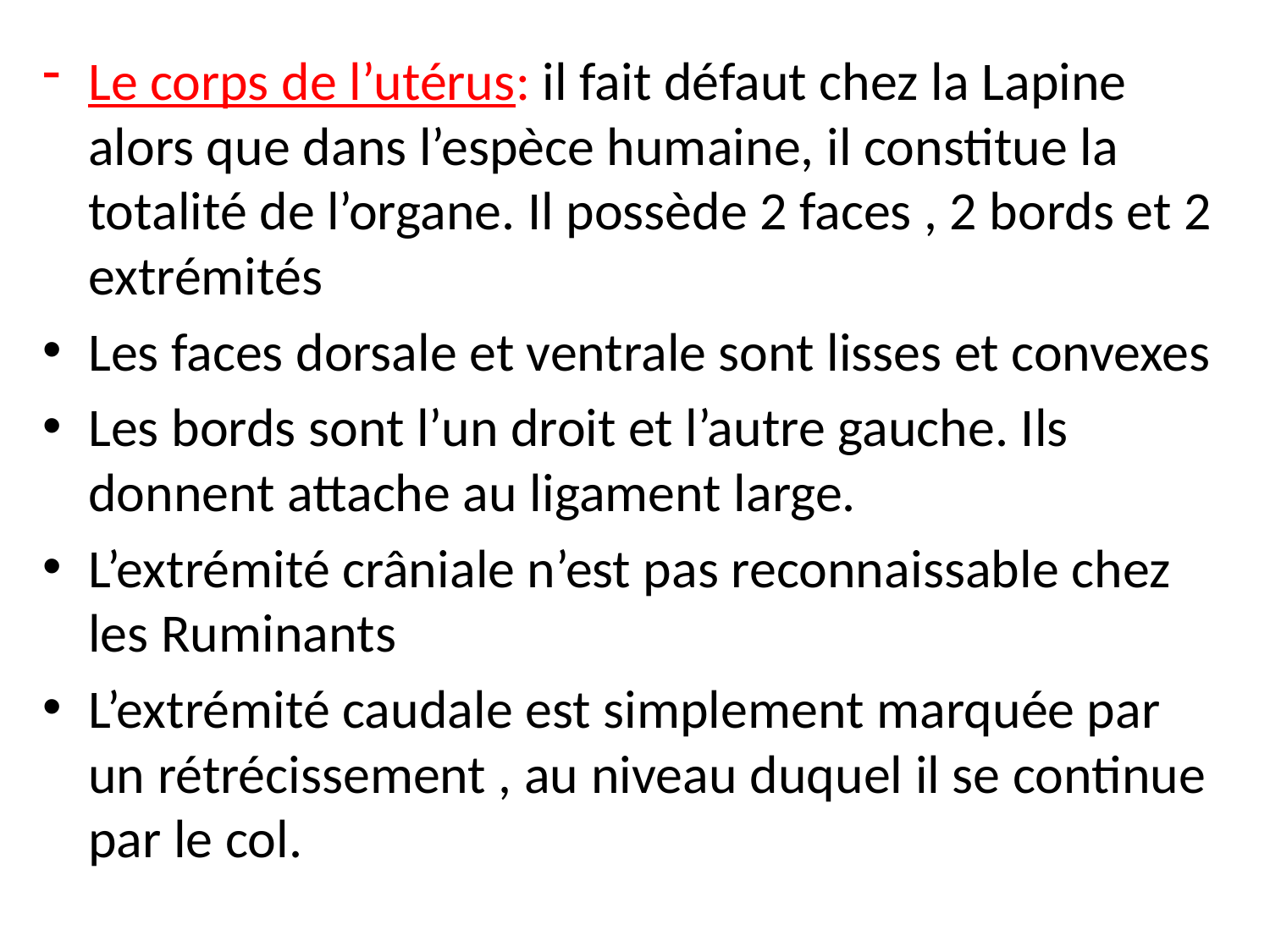

#
Le corps de l’utérus: il fait défaut chez la Lapine alors que dans l’espèce humaine, il constitue la totalité de l’organe. Il possède 2 faces , 2 bords et 2 extrémités
Les faces dorsale et ventrale sont lisses et convexes
Les bords sont l’un droit et l’autre gauche. Ils donnent attache au ligament large.
L’extrémité crâniale n’est pas reconnaissable chez les Ruminants
L’extrémité caudale est simplement marquée par un rétrécissement , au niveau duquel il se continue par le col.